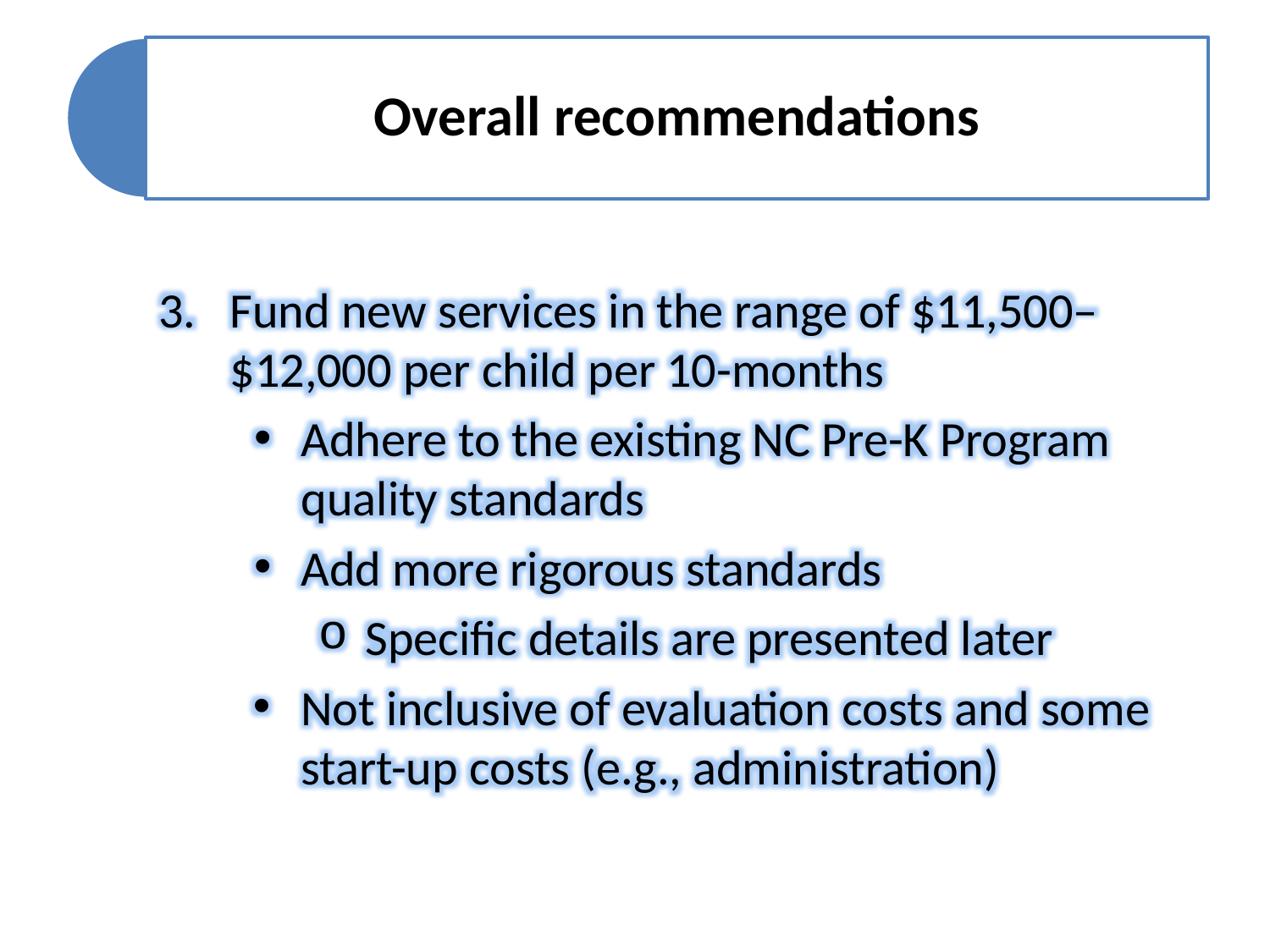

Overall recommendations
Fund new services in the range of $11,500–$12,000 per child per 10-months
Adhere to the existing NC Pre-K Program quality standards
Add more rigorous standards
Specific details are presented later
Not inclusive of evaluation costs and some start-up costs (e.g., administration)